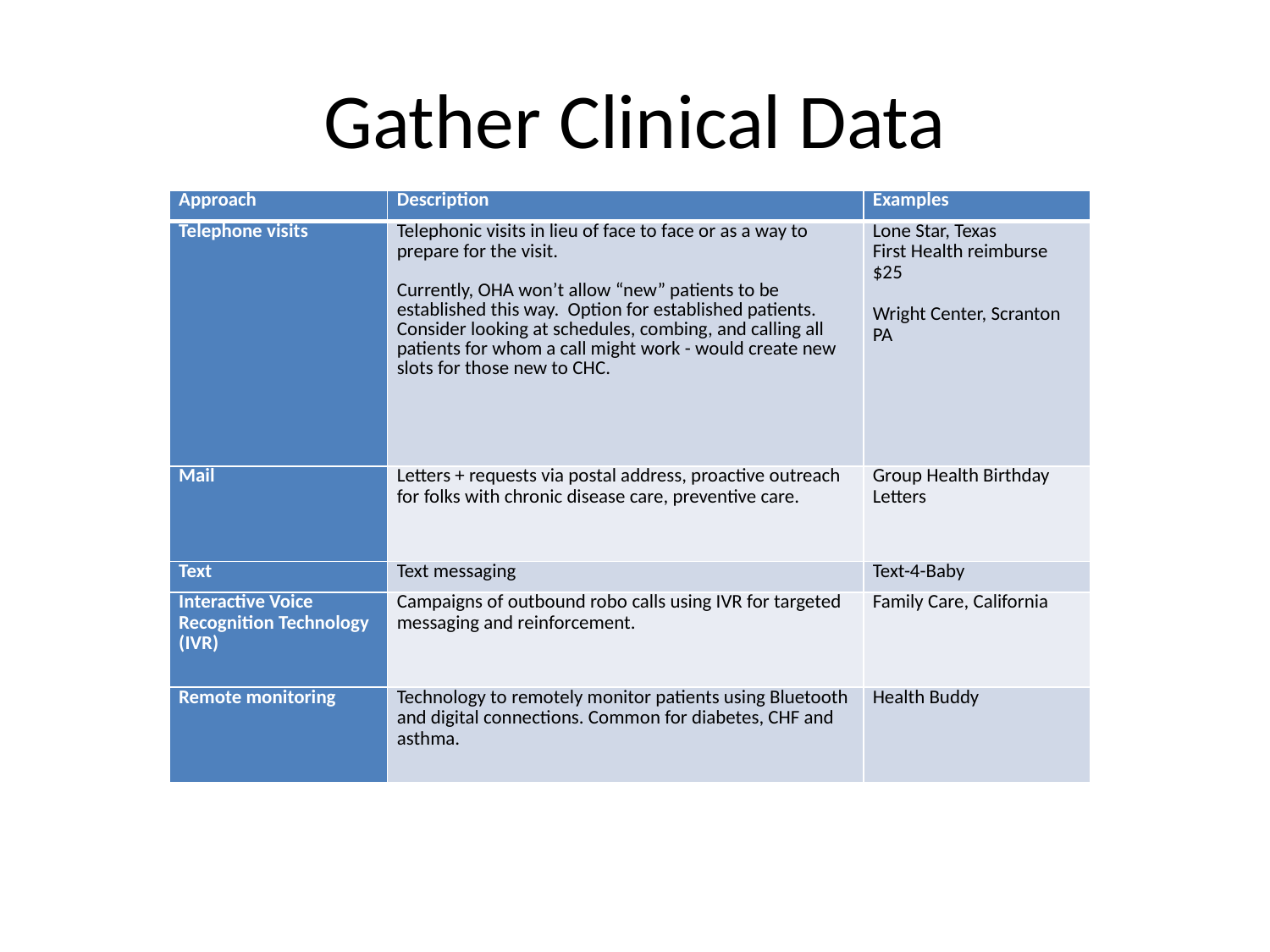

# Gather Clinical Data
| Approach | Description | Examples |
| --- | --- | --- |
| Telephone visits | Telephonic visits in lieu of face to face or as a way to prepare for the visit.   Currently, OHA won’t allow “new” patients to be established this way. Option for established patients. Consider looking at schedules, combing, and calling all patients for whom a call might work - would create new slots for those new to CHC. | Lone Star, Texas First Health reimburse $25   Wright Center, Scranton PA |
| Mail | Letters + requests via postal address, proactive outreach for folks with chronic disease care, preventive care. | Group Health Birthday Letters |
| Text | Text messaging | Text-4-Baby |
| Interactive Voice Recognition Technology (IVR) | Campaigns of outbound robo calls using IVR for targeted messaging and reinforcement. | Family Care, California |
| Remote monitoring | Technology to remotely monitor patients using Bluetooth and digital connections. Common for diabetes, CHF and asthma. | Health Buddy |